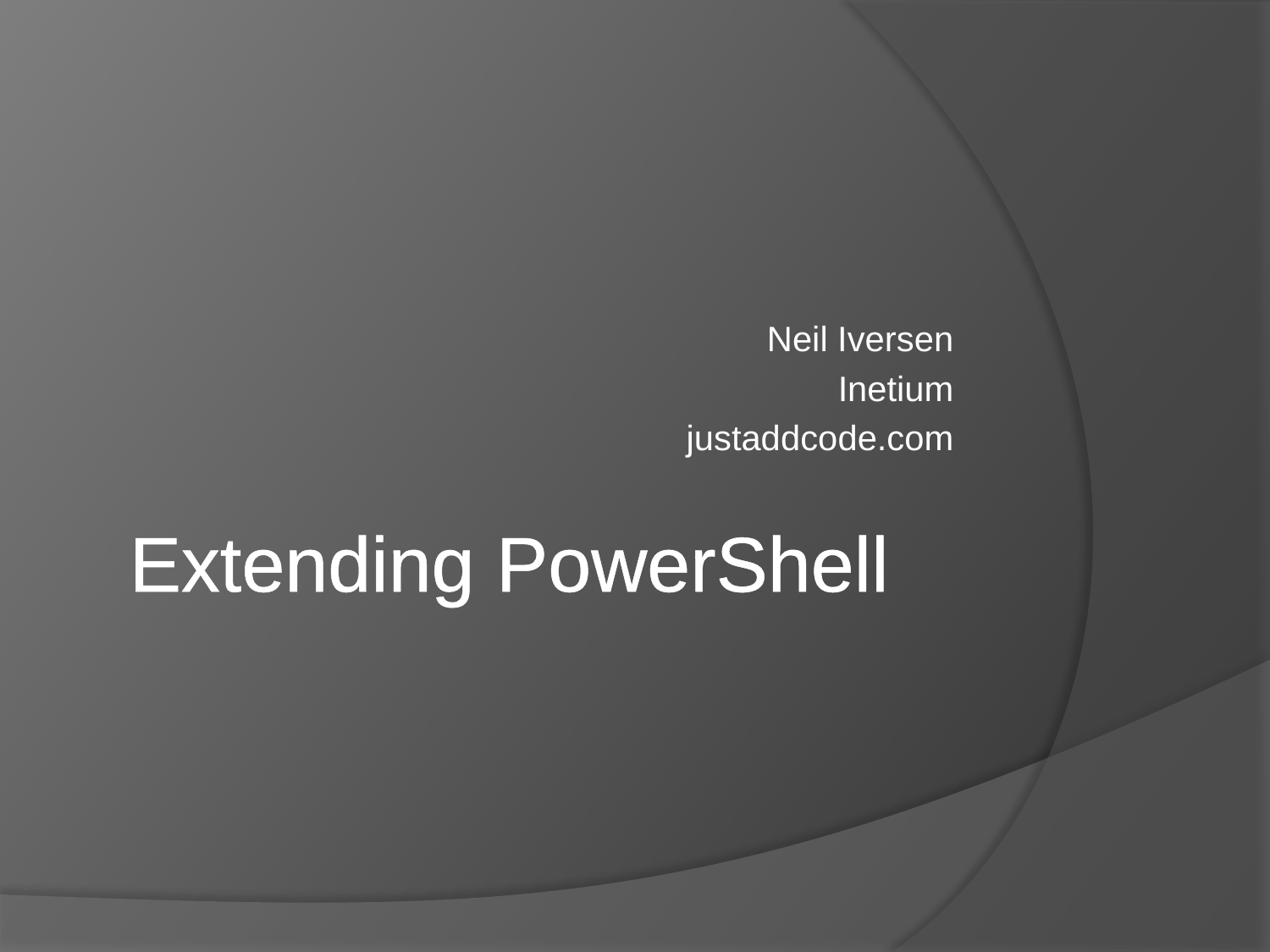

Neil Iversen
Inetium
justaddcode.com
# Extending PowerShell